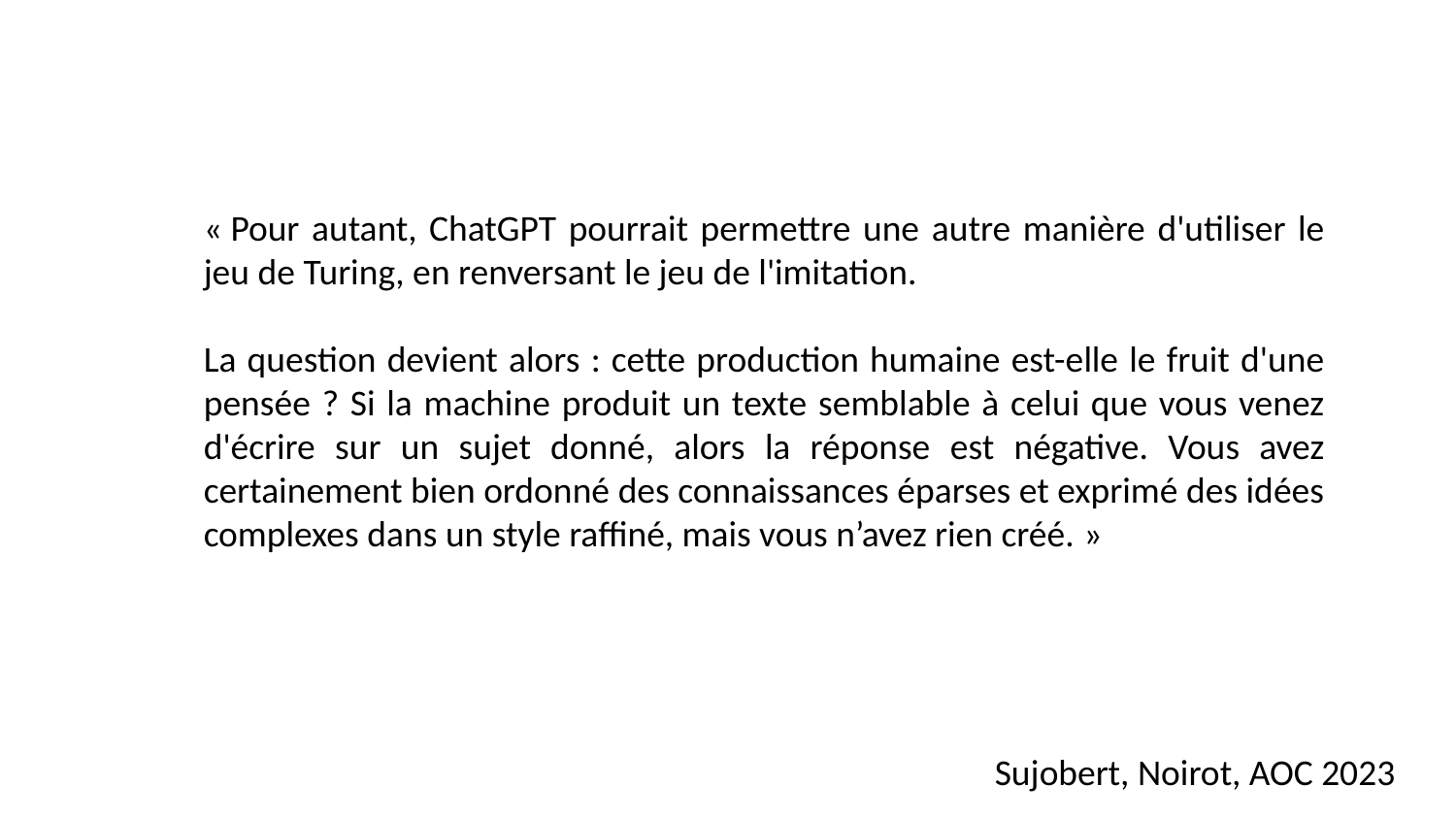

« Pour autant, ChatGPT pourrait permettre une autre manière d'utiliser le jeu de Turing, en renversant le jeu de l'imitation.

La question devient alors : cette production humaine est-elle le fruit d'une pensée ? Si la machine produit un texte semblable à celui que vous venez d'écrire sur un sujet donné, alors la réponse est négative. Vous avez certainement bien ordonné des connaissances éparses et exprimé des idées complexes dans un style raffiné, mais vous n’avez rien créé. »
Sujobert, Noirot, AOC 2023